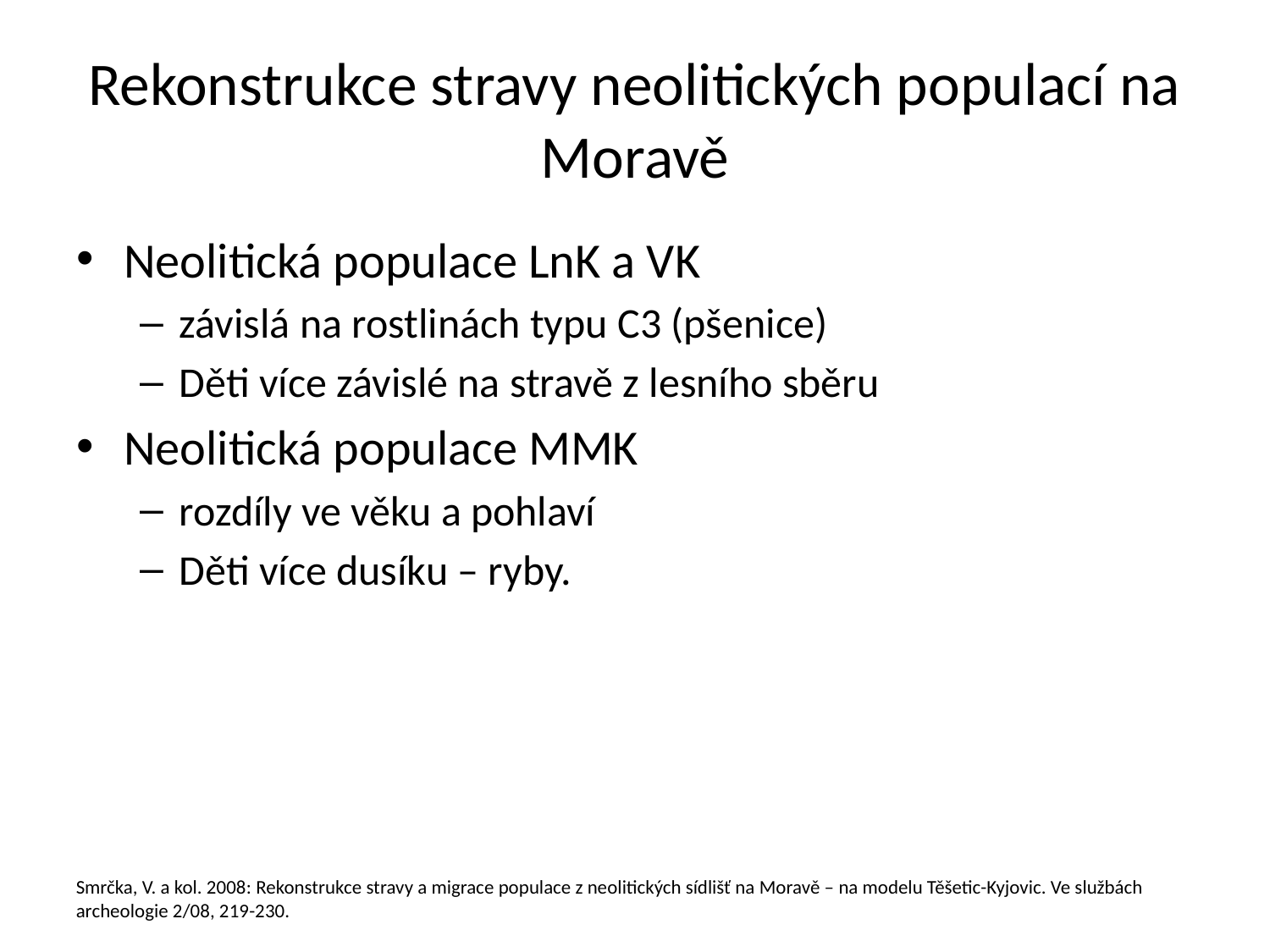

# Rekonstrukce stravy neolitických populací na Moravě
Neolitická populace LnK a VK
závislá na rostlinách typu C3 (pšenice)
Děti více závislé na stravě z lesního sběru
Neolitická populace MMK
rozdíly ve věku a pohlaví
Děti více dusíku – ryby.
Smrčka, V. a kol. 2008: Rekonstrukce stravy a migrace populace z neolitických sídlišť na Moravě – na modelu Těšetic-Kyjovic. Ve službách archeologie 2/08, 219-230.